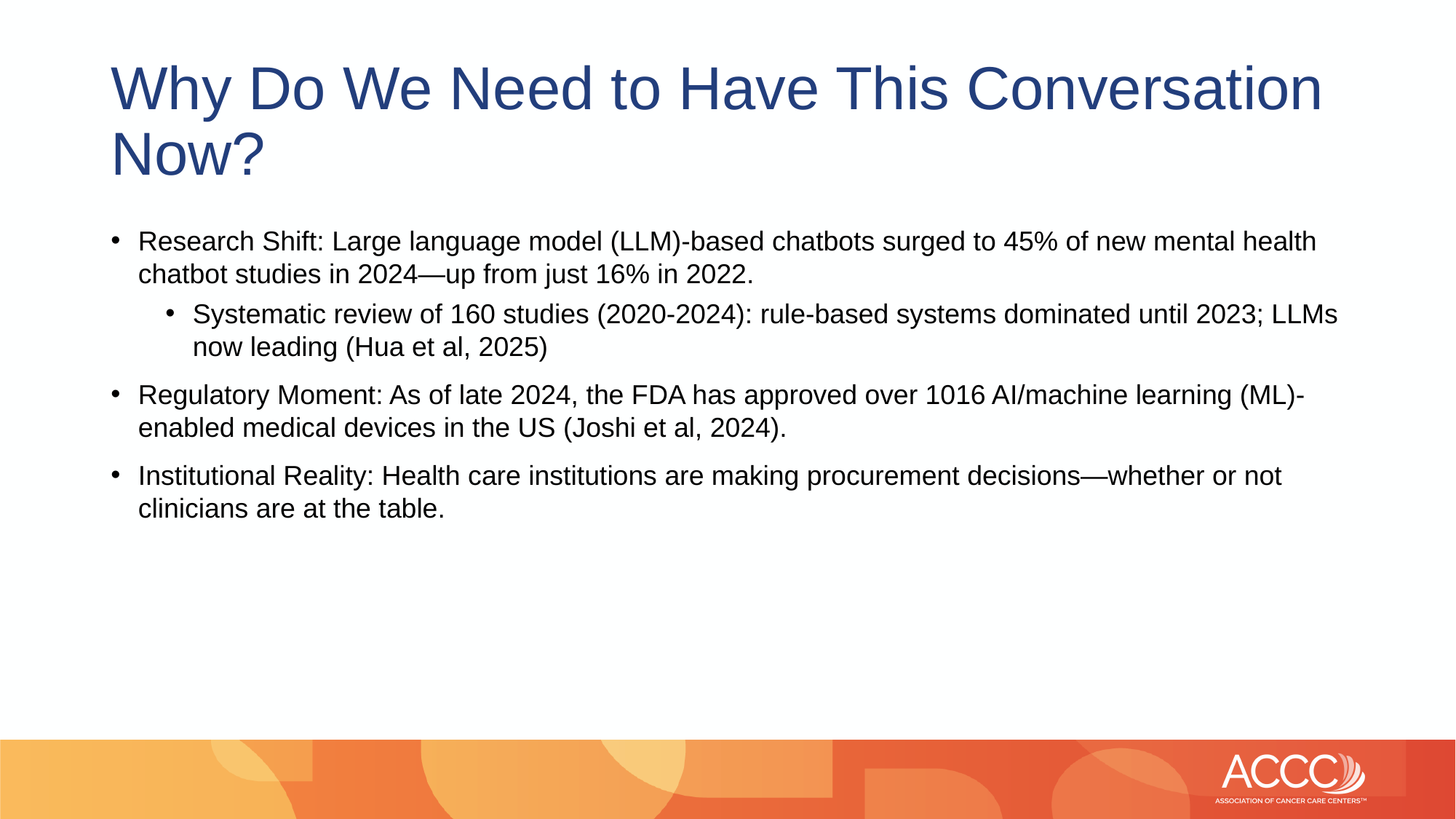

# Why Do We Need to Have This Conversation Now?
Research Shift: Large language model (LLM)-based chatbots surged to 45% of new mental health chatbot studies in 2024—up from just 16% in 2022.
Systematic review of 160 studies (2020-2024): rule-based systems dominated until 2023; LLMs now leading (Hua et al, 2025)
Regulatory Moment: As of late 2024, the FDA has approved over 1016 AI/machine learning (ML)-enabled medical devices in the US (Joshi et al, 2024).
Institutional Reality: Health care institutions are making procurement decisions—whether or not clinicians are at the table.